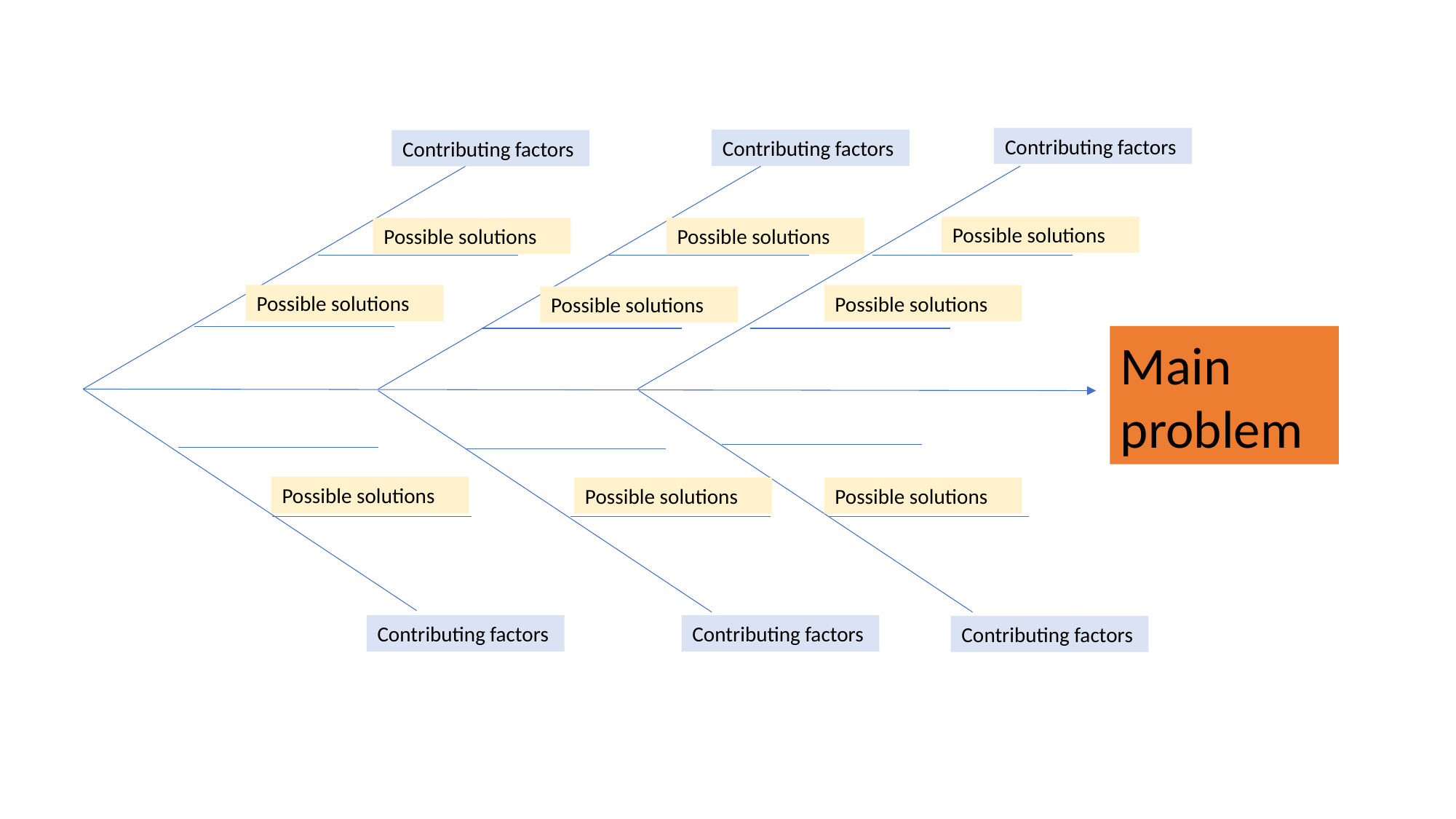

Contributing factors
Contributing factors
Contributing factors
Possible solutions
Possible solutions
Possible solutions
Possible solutions
Possible solutions
Possible solutions
Main problem
Possible solutions
Possible solutions
Possible solutions
Contributing factors
Contributing factors
Contributing factors